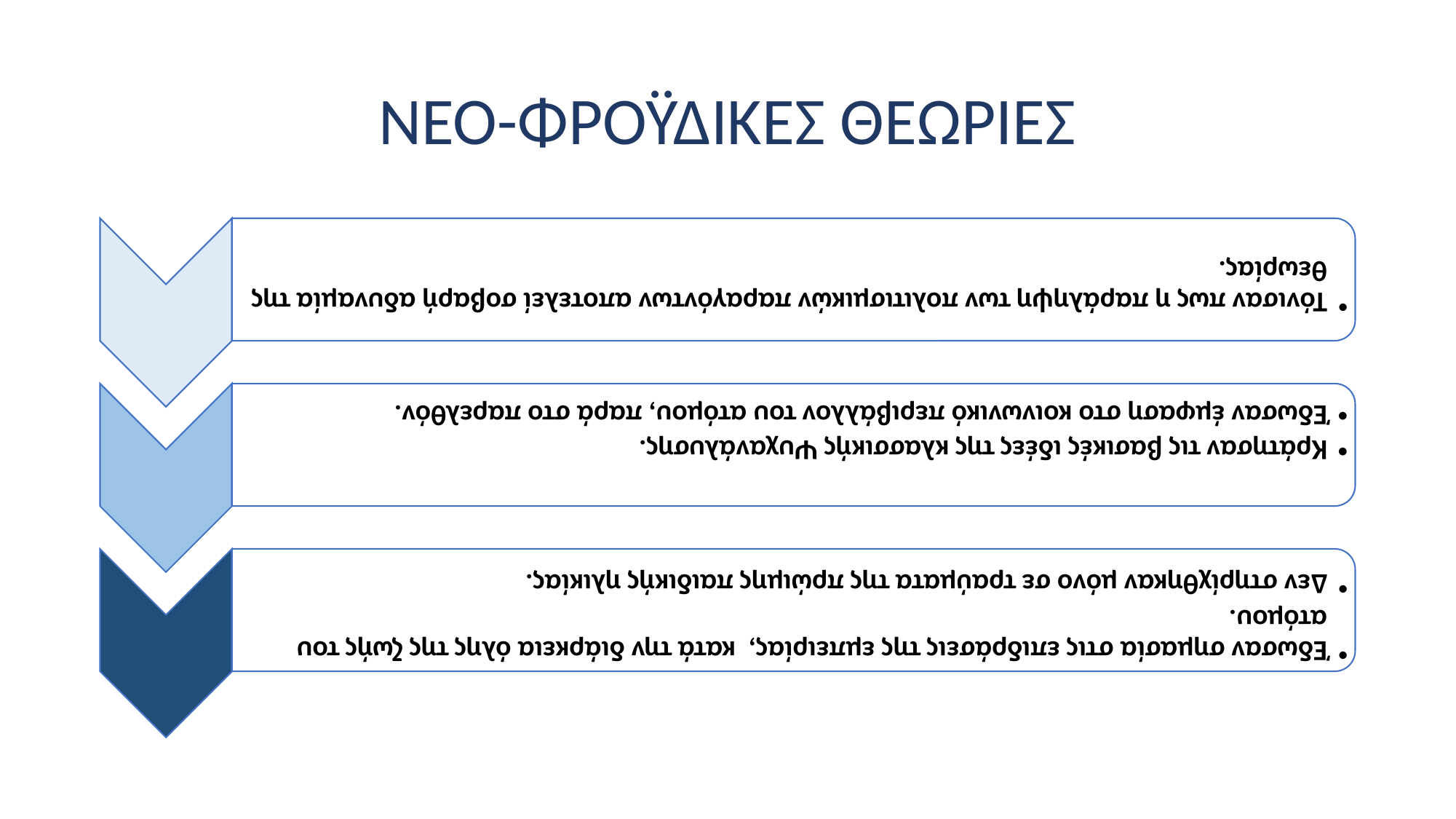

# ΝΈΟ-ΦΡΟΫΔΙΚΕΣ ΘΕΩΡΙΕΣ

Τόνισαν πως η παράληψη των πολιτισμικών παραγόντων αποτελεί σοβαρή αδυναμία της θεωρίας.

Κράτησαν τις βασικές ιδέες της κλασσικής Ψυχανάλυσης.
Έδωσαν έμφαση στο κοινωνικό περιβάλλον του ατόμου, παρά στο παρελθόν.

Έδωσαν σημασία στις επιδράσεις της εμπειρίας,  κατά την διάρκεια όλης της ζωής του ατόμου.
Δεν στηρίχθηκαν μόνο σε τραύματα της πρώιμης παιδικής ηλικίας.